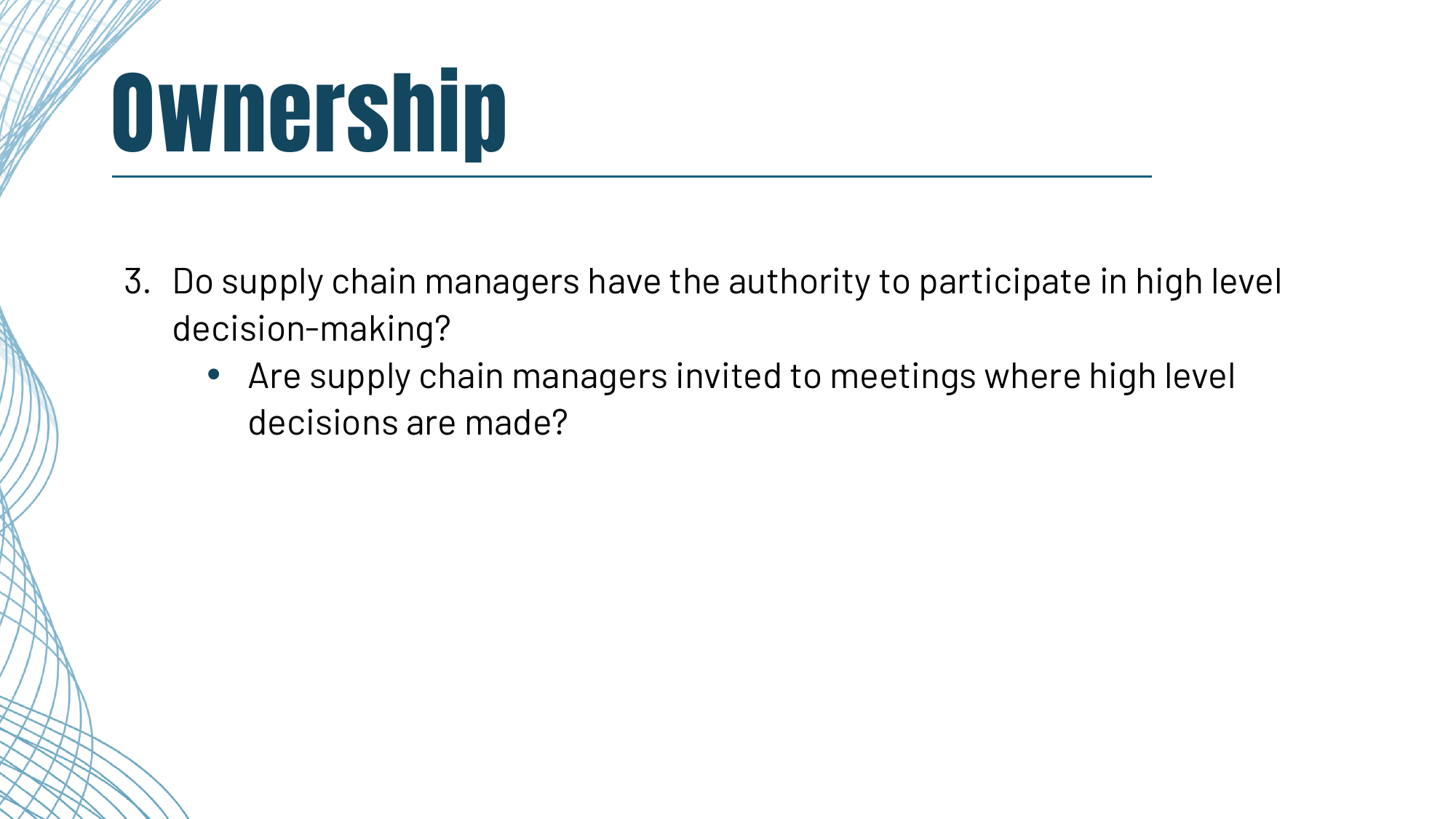

# Ownership
3.	Do supply chain managers have the authority to participate in high level decision-making?
Are supply chain managers invited to meetings where high level decisions are made?